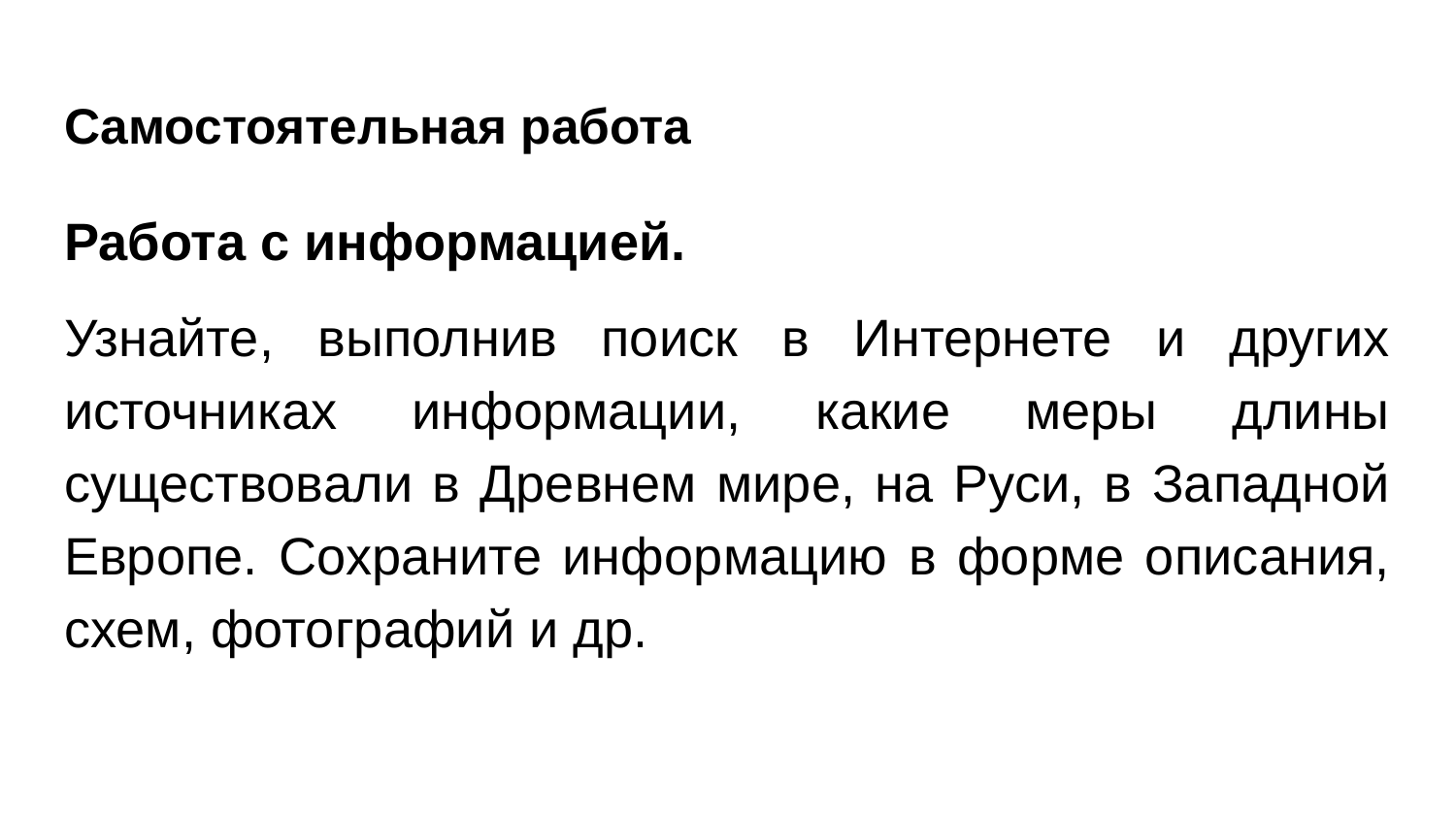

# Самостоятельная работа
Работа с информацией.
Узнайте, выполнив поиск в Интернете и других источниках информации, какие меры длины существовали в Древнем мире, на Руси, в Западной Европе. Сохраните информацию в форме описания, схем, фотографий и др.